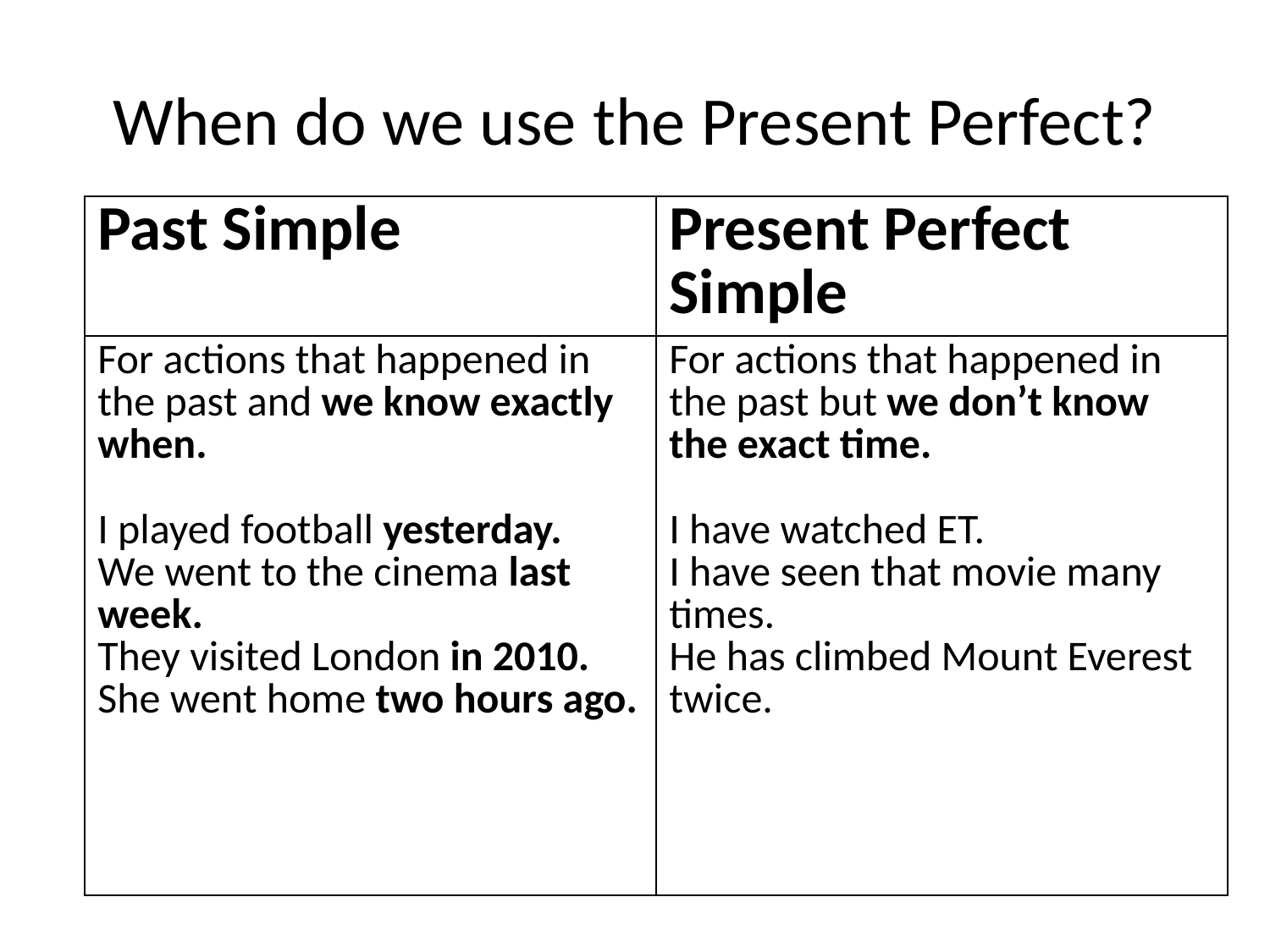

# When do we use the Present Perfect?
| Past Simple | Present Perfect Simple |
| --- | --- |
| For actions that happened in the past and we know exactly when. I played football yesterday. We went to the cinema last week. They visited London in 2010. She went home two hours ago. | For actions that happened in the past but we don’t know the exact time. I have watched ET. I have seen that movie many times. He has climbed Mount Everest twice. |